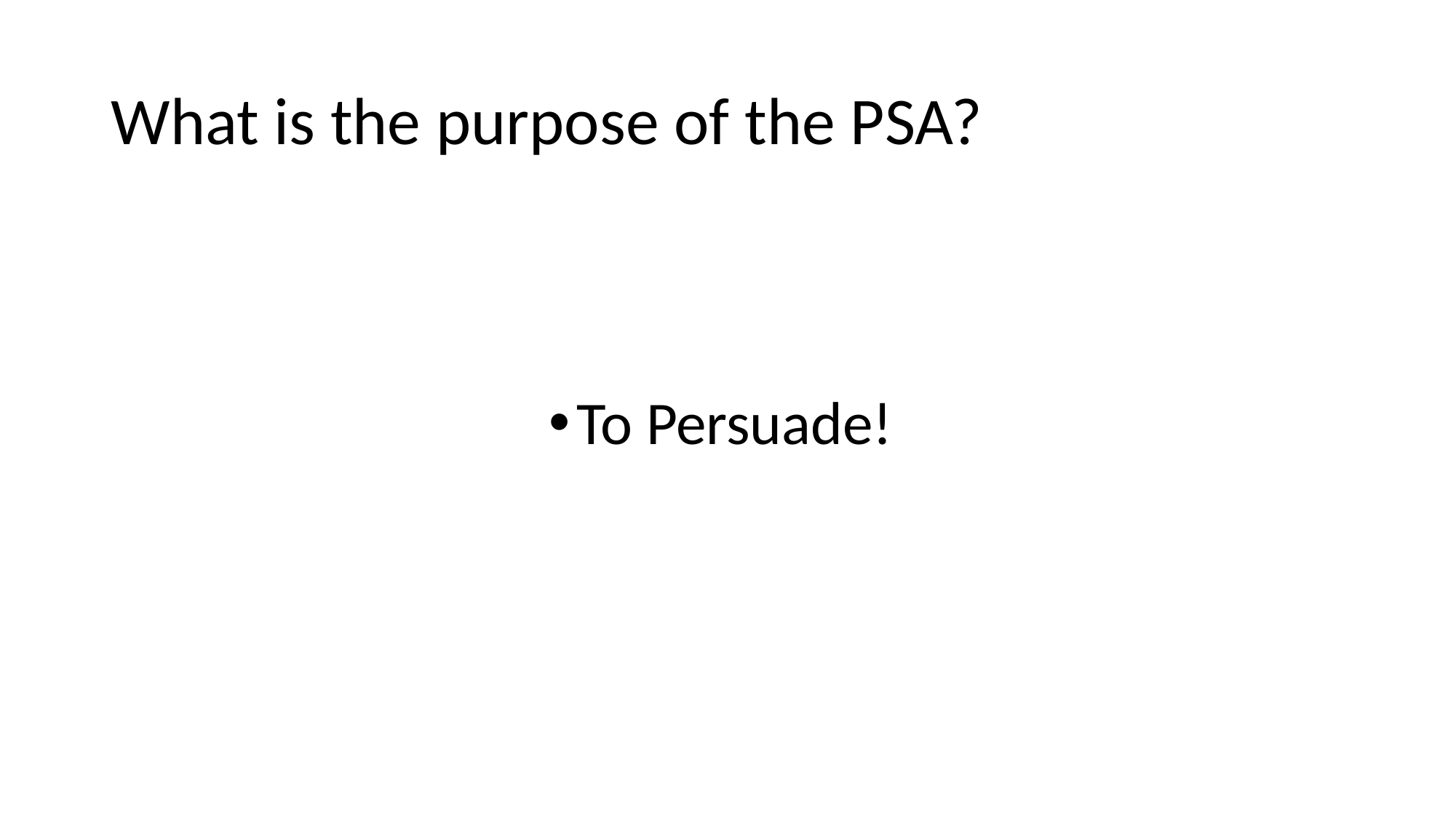

# What is the purpose of the PSA?

To Persuade!